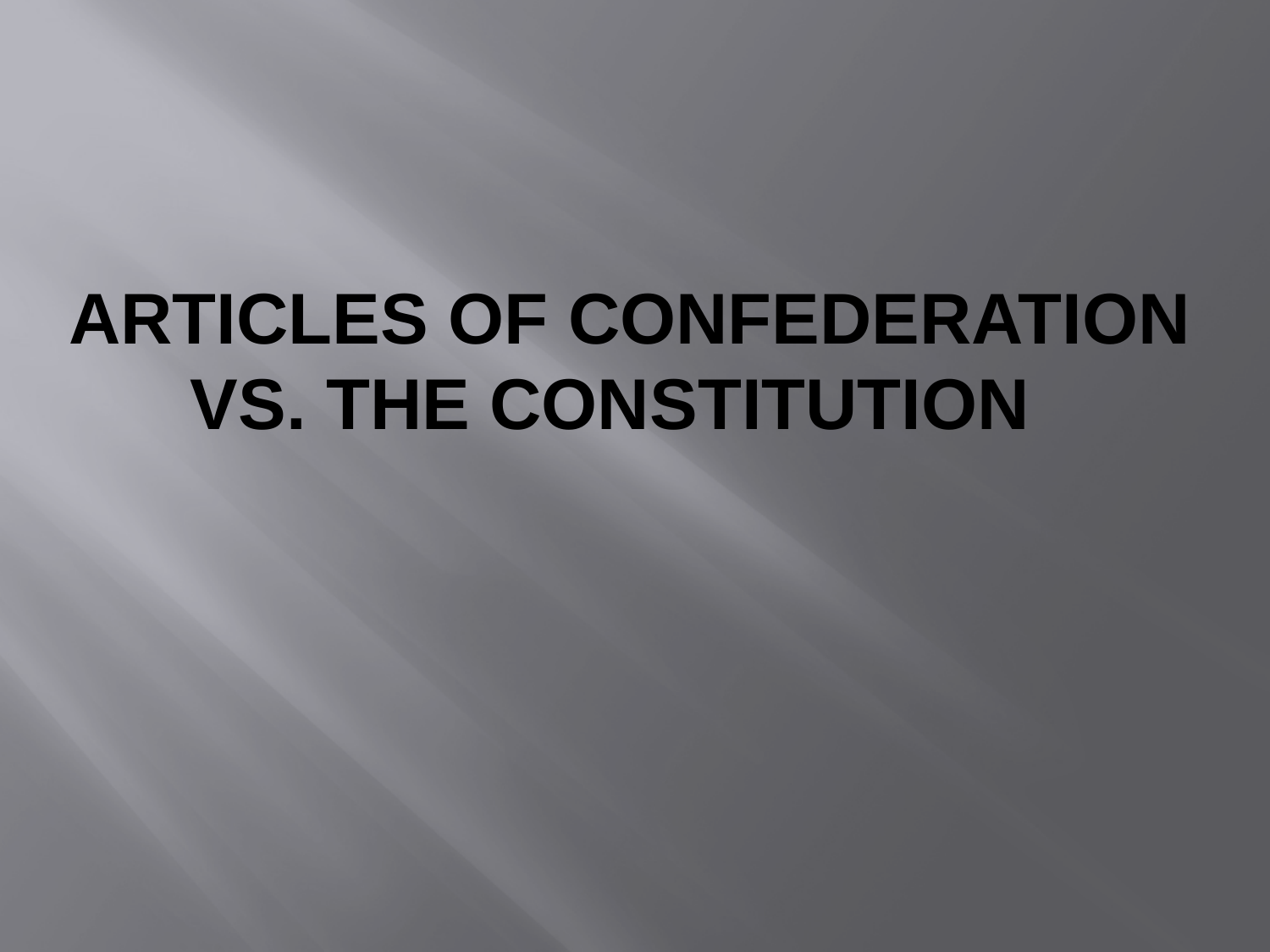

# Articles of Confederation vs. the Constitution